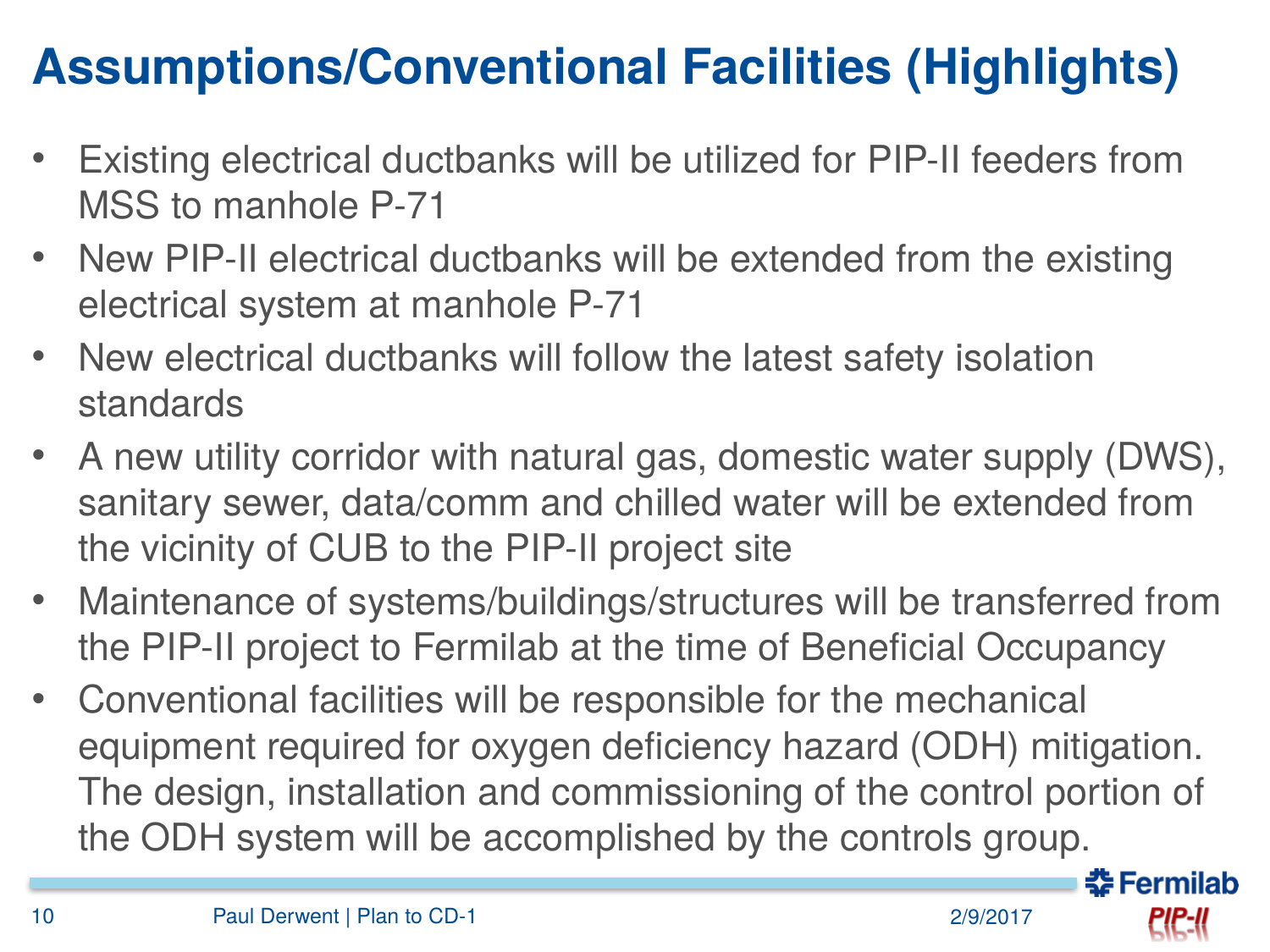

# Assumptions/Conventional Facilities (Highlights)
Existing electrical ductbanks will be utilized for PIP-II feeders from MSS to manhole P-71
New PIP-II electrical ductbanks will be extended from the existing electrical system at manhole P-71
New electrical ductbanks will follow the latest safety isolation standards
A new utility corridor with natural gas, domestic water supply (DWS), sanitary sewer, data/comm and chilled water will be extended from the vicinity of CUB to the PIP-II project site
Maintenance of systems/buildings/structures will be transferred from the PIP-II project to Fermilab at the time of Beneficial Occupancy
Conventional facilities will be responsible for the mechanical equipment required for oxygen deficiency hazard (ODH) mitigation.  The design, installation and commissioning of the control portion of the ODH system will be accomplished by the controls group.
10
Paul Derwent | Plan to CD-1
2/9/2017